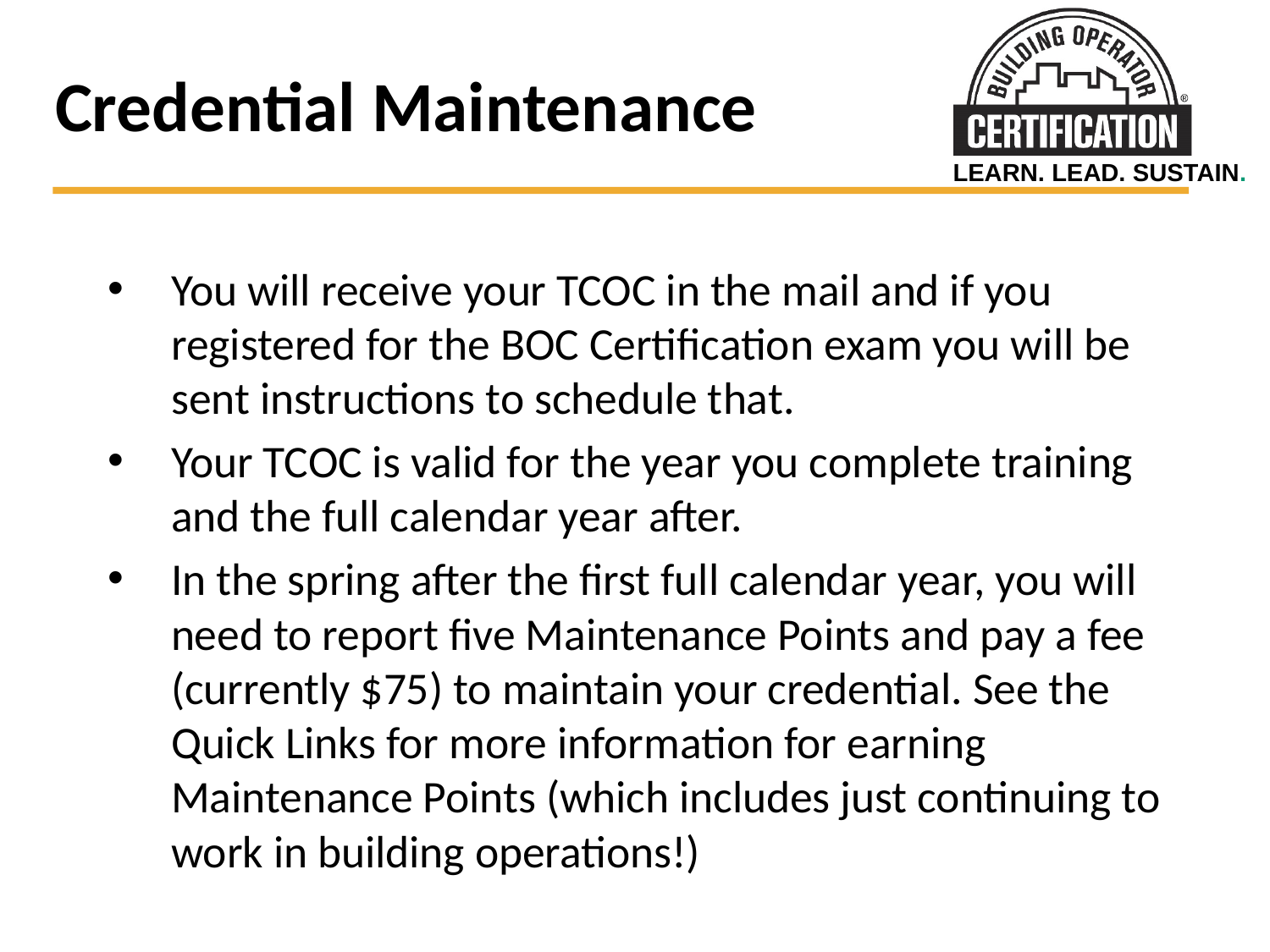

# Credential Maintenance
You will receive your TCOC in the mail and if you registered for the BOC Certification exam you will be sent instructions to schedule that.
Your TCOC is valid for the year you complete training and the full calendar year after.
In the spring after the first full calendar year, you will need to report five Maintenance Points and pay a fee (currently $75) to maintain your credential. See the Quick Links for more information for earning Maintenance Points (which includes just continuing to work in building operations!)